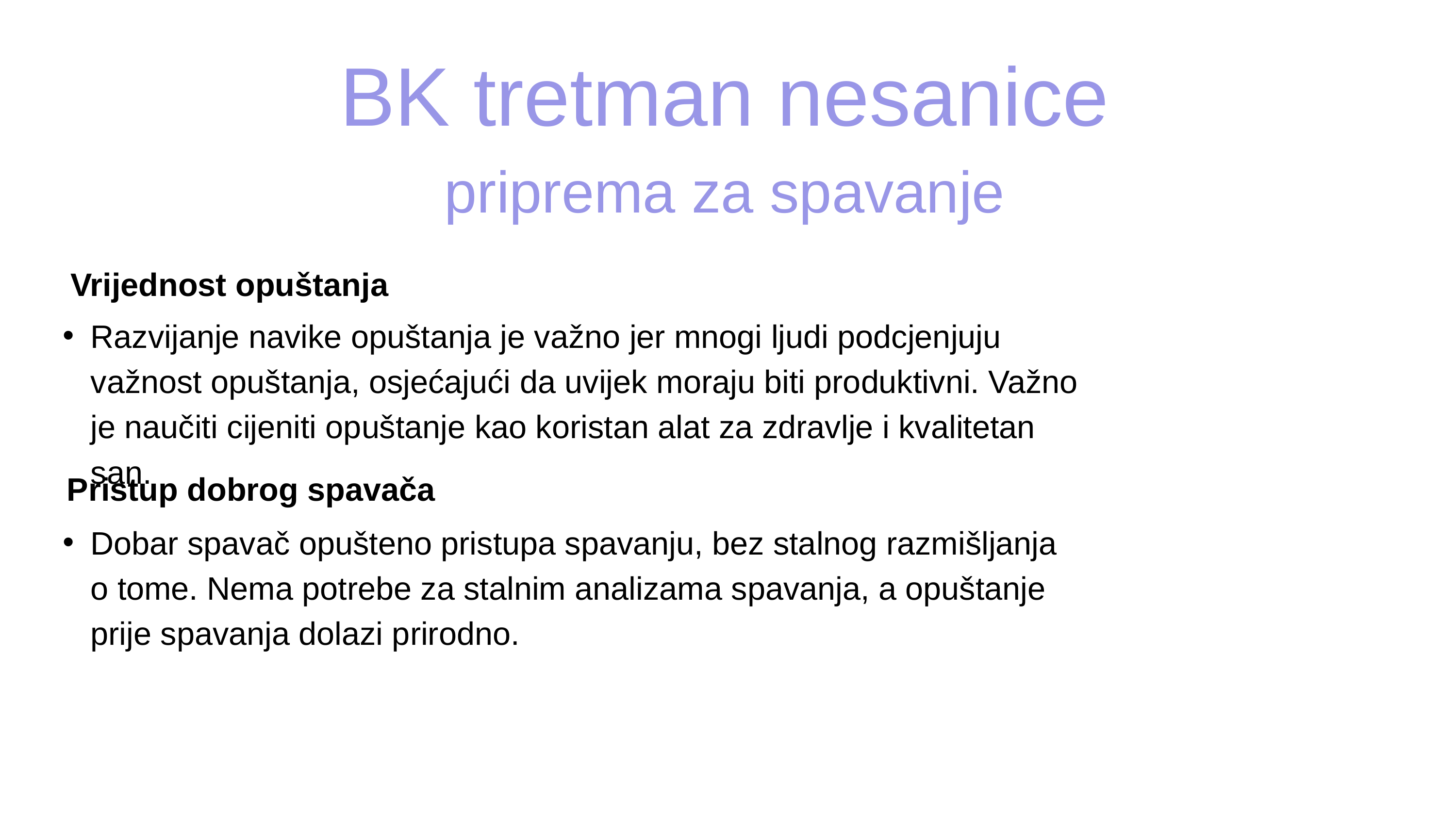

BK tretman nesanice
priprema za spavanje
Vrijednost opuštanja
Razvijanje navike opuštanja je važno jer mnogi ljudi podcjenjuju važnost opuštanja, osjećajući da uvijek moraju biti produktivni. Važno je naučiti cijeniti opuštanje kao koristan alat za zdravlje i kvalitetan san.
Pristup dobrog spavača
Dobar spavač opušteno pristupa spavanju, bez stalnog razmišljanja o tome. Nema potrebe za stalnim analizama spavanja, a opuštanje prije spavanja dolazi prirodno.